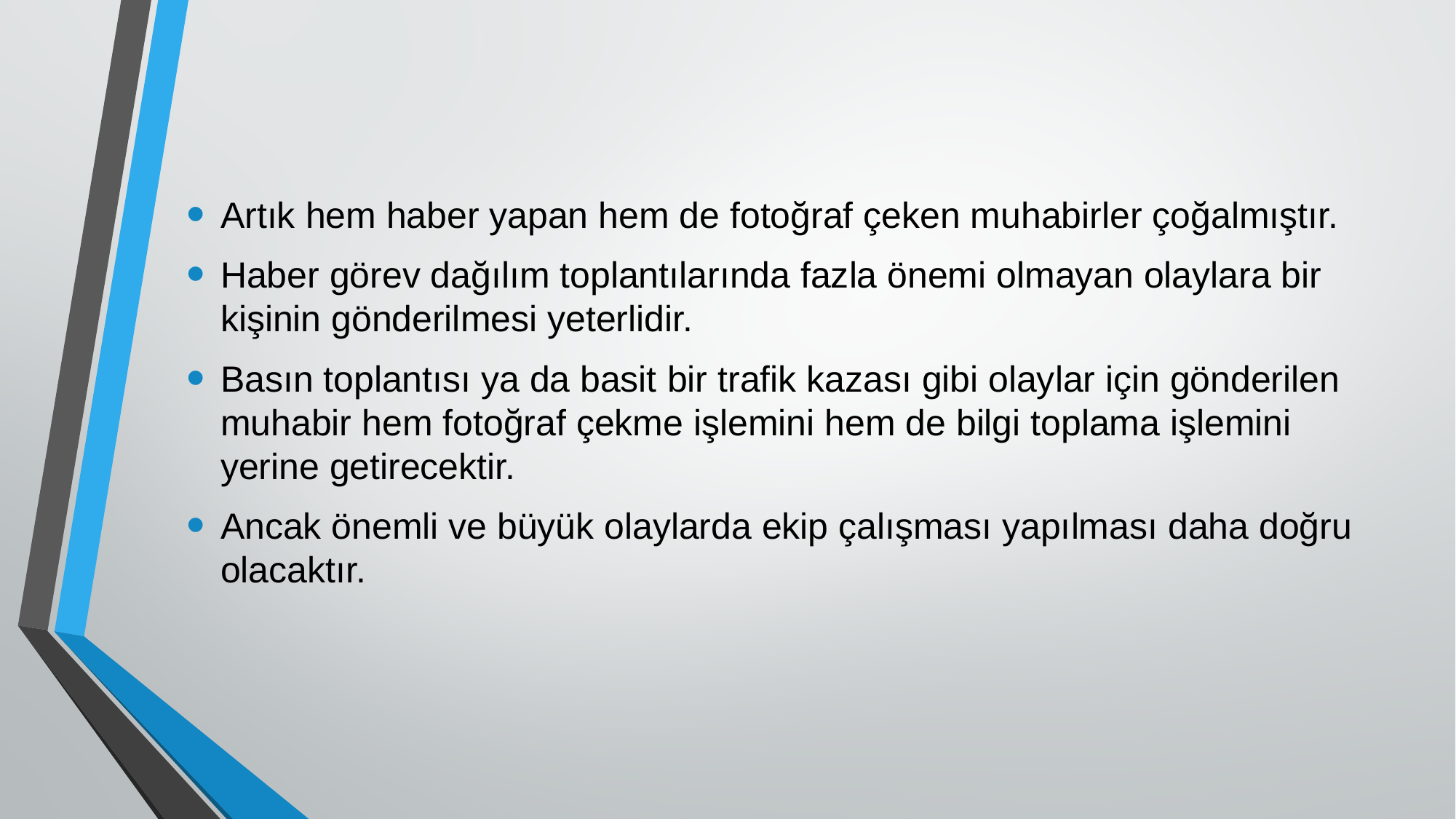

Artık hem haber yapan hem de fotoğraf çeken muhabirler çoğalmıştır.
Haber görev dağılım toplantılarında fazla önemi olmayan olaylara bir kişinin gönderilmesi yeterlidir.
Basın toplantısı ya da basit bir trafik kazası gibi olaylar için gönderilen muhabir hem fotoğraf çekme işlemini hem de bilgi toplama işlemini yerine getirecektir.
Ancak önemli ve büyük olaylarda ekip çalışması yapılması daha doğru olacaktır.